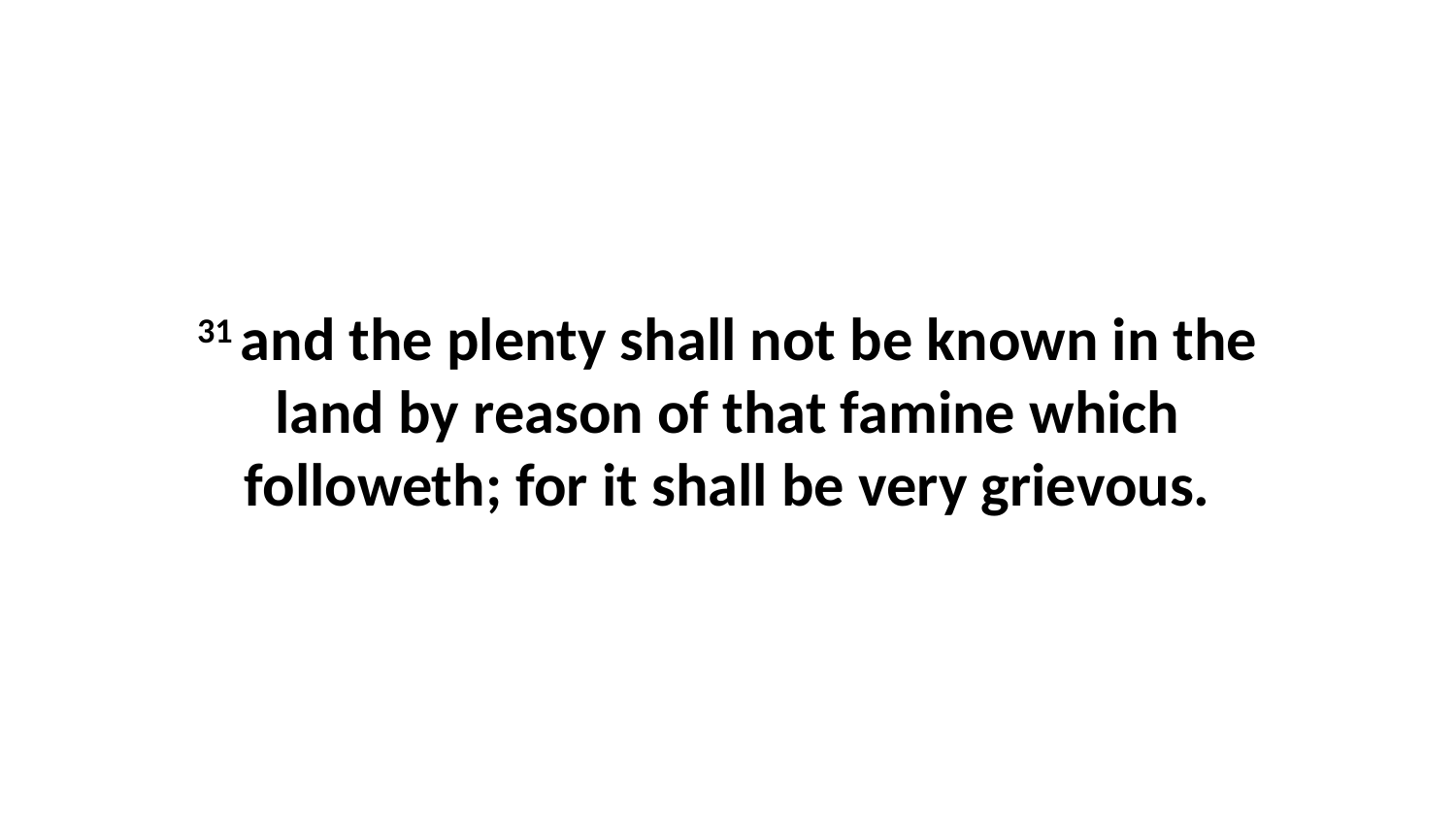

31 and the plenty shall not be known in the land by reason of that famine which followeth; for it shall be very grievous.